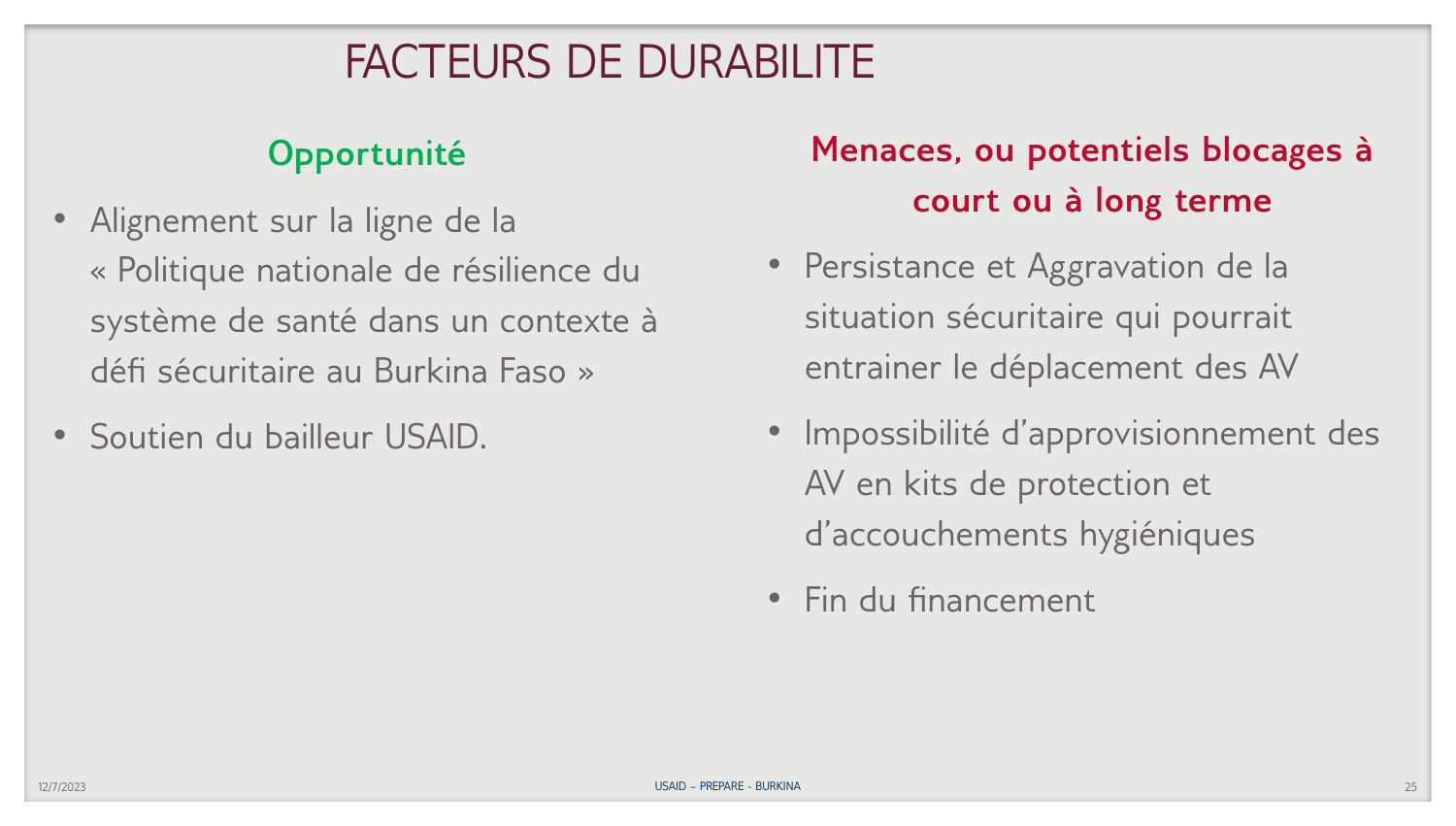

# FACTEURS DE DURABILITE
Menaces, ou potentiels blocages à court ou à long terme
Persistance et Aggravation de la situation sécuritaire qui pourrait entrainer le déplacement des AV
Impossibilité d’approvisionnement des AV en kits de protection et d’accouchements hygiéniques
Fin du financement
Opportunité
Alignement sur la ligne de la « Politique nationale de résilience du système de santé dans un contexte à défi sécuritaire au Burkina Faso »
Soutien du bailleur USAID.
12/7/2023
USAID – PREPARE - BURKINA
25